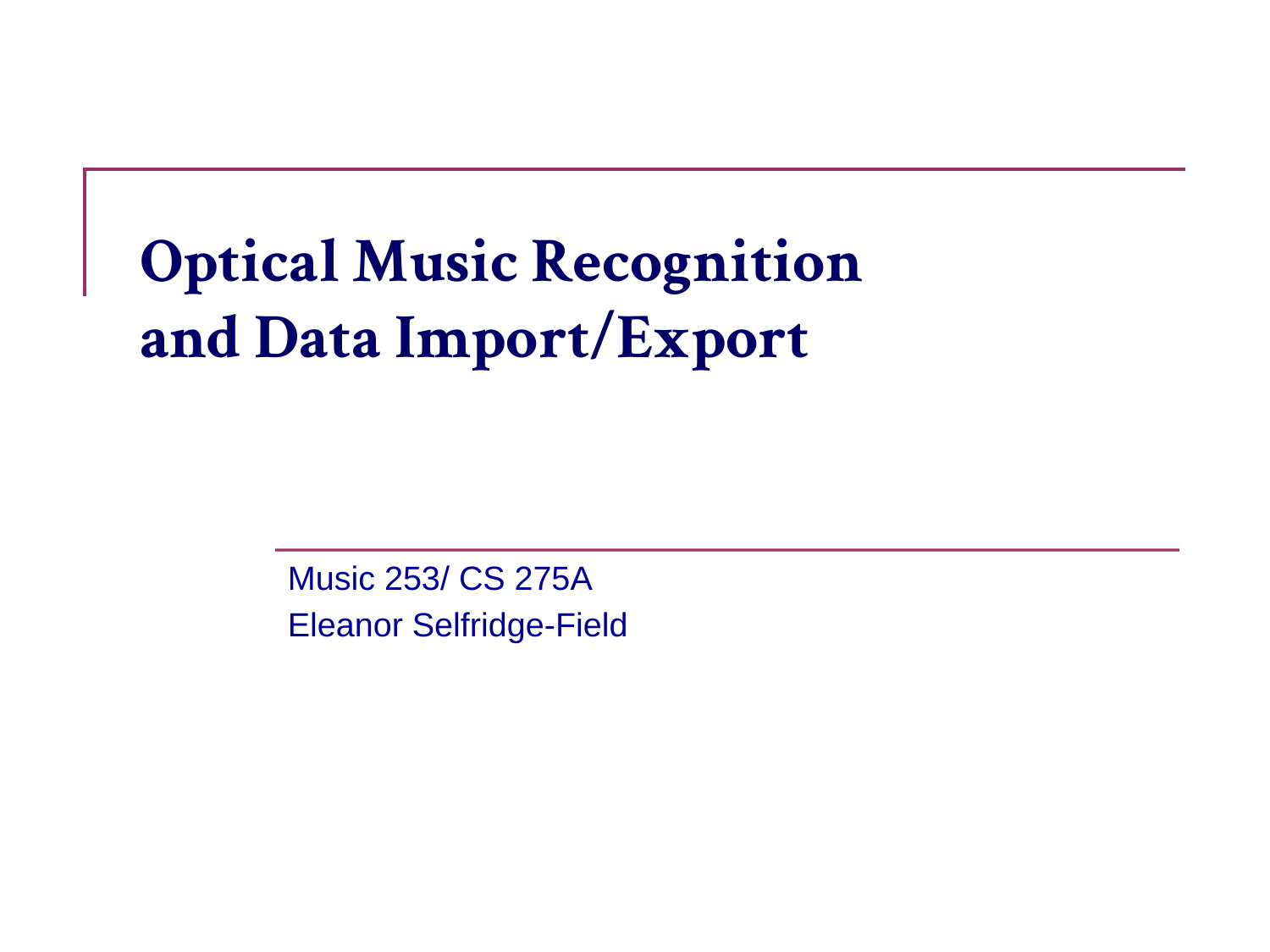

# Optical Music Recognition and Data Import/Export
Music 253/ CS 275A
Eleanor Selfridge-Field